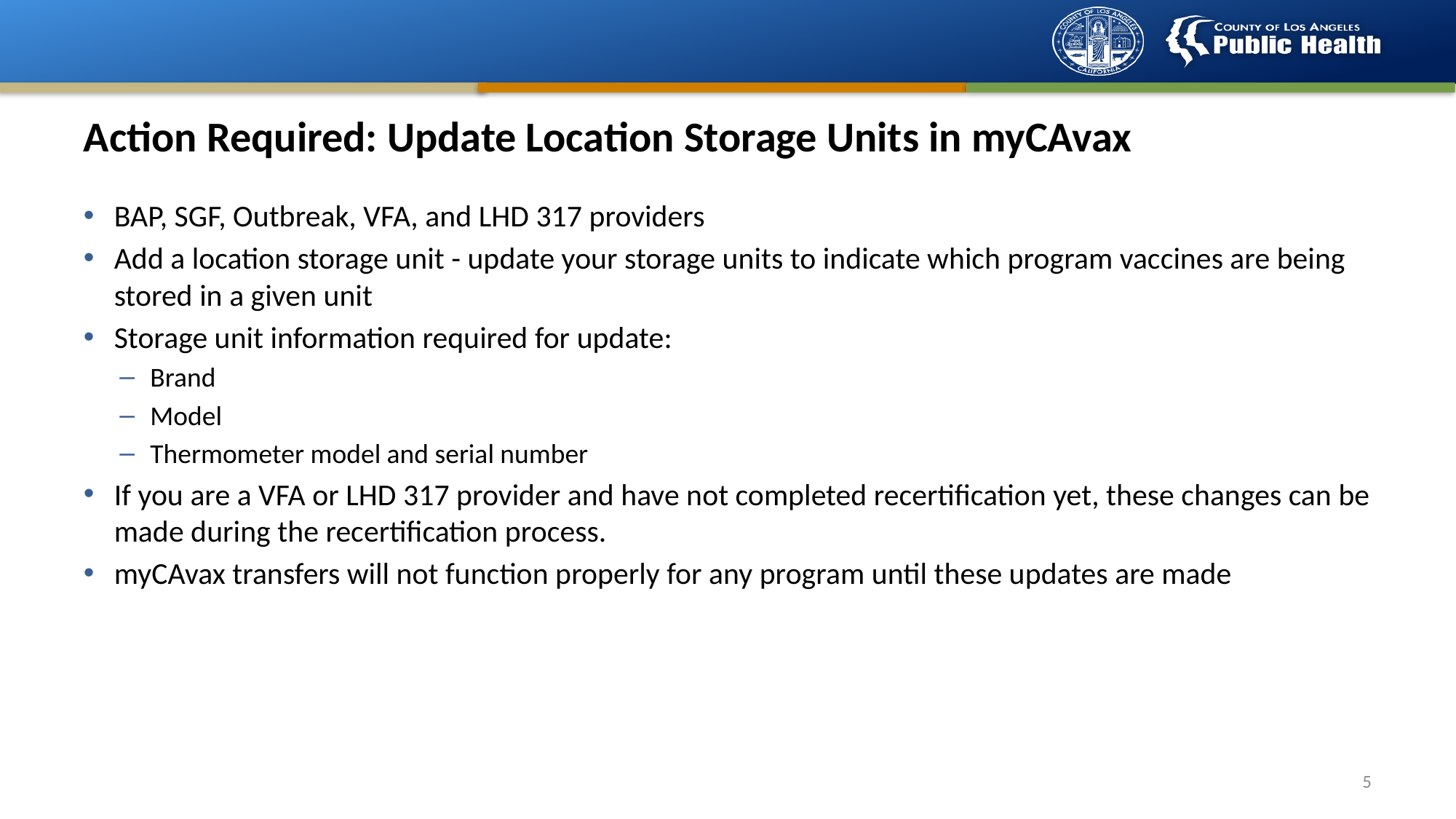

# Action Required: Update Location Storage Units in myCAvax
BAP, SGF, Outbreak, VFA, and LHD 317 providers
Add a location storage unit - update your storage units to indicate which program vaccines are being stored in a given unit
Storage unit information required for update:
Brand
Model
Thermometer model and serial number
If you are a VFA or LHD 317 provider and have not completed recertification yet, these changes can be made during the recertification process.
myCAvax transfers will not function properly for any program until these updates are made
5